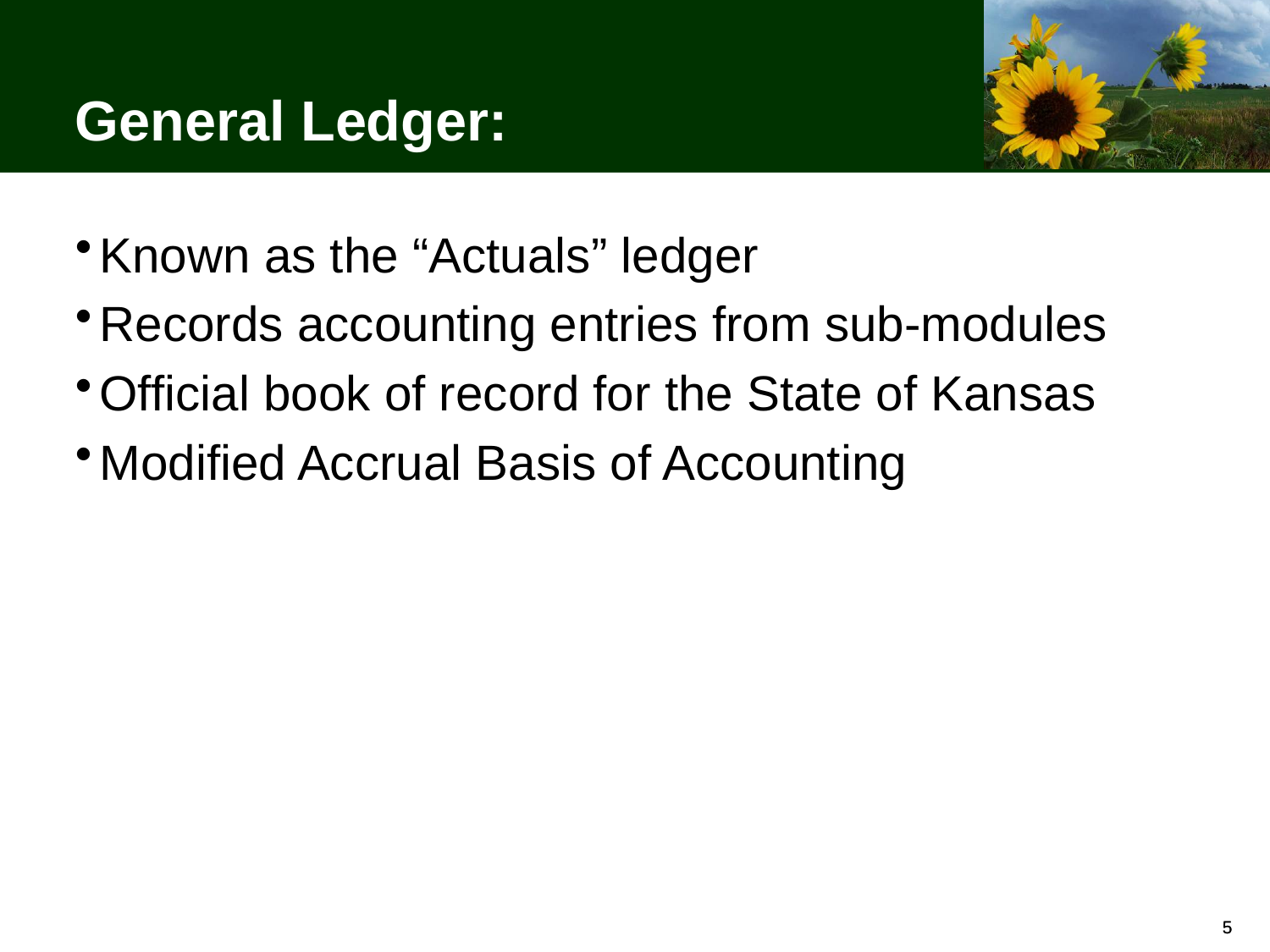

# General Ledger:
Known as the “Actuals” ledger
Records accounting entries from sub-modules
Official book of record for the State of Kansas
Modified Accrual Basis of Accounting